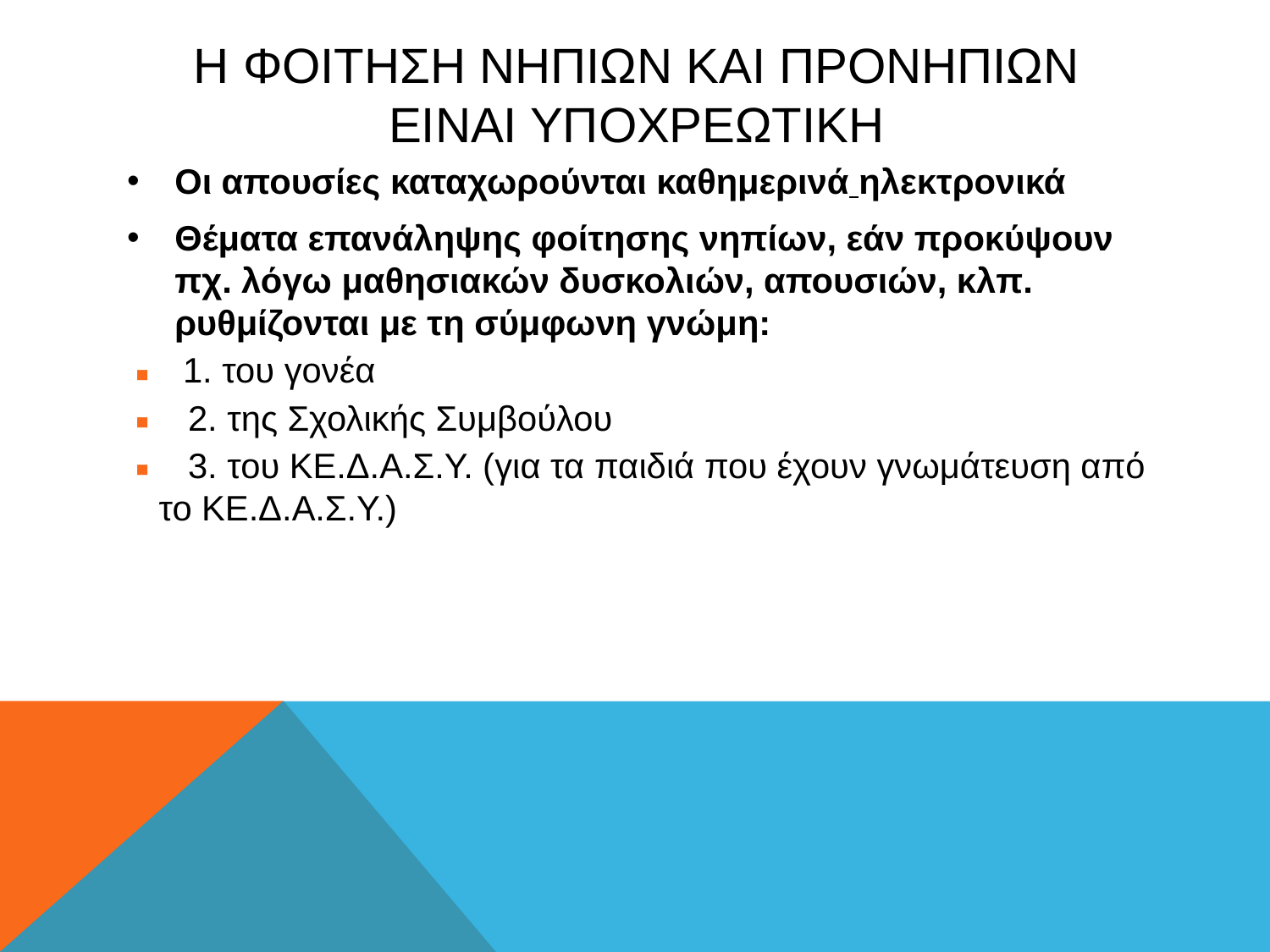

# Η ΦΟΙΤΗΣΗ ΝΗΠΙΩΝ ΚΑΙ ΠΡΟΝΗΠΙΩΝ ΕΙΝΑΙ ΥΠΟΧΡΕΩΤΙΚΗ
Οι απουσίες καταχωρούνται καθημερινά ηλεκτρονικά
Θέματα επανάληψης φοίτησης νηπίων, εάν προκύψουν πχ. λόγω μαθησιακών δυσκολιών, απουσιών, κλπ. ρυθμίζονται με τη σύμφωνη γνώμη:
1. του γονέα
   2. της Σχολικής Συμβούλου
   3. του ΚΕ.Δ.Α.Σ.Υ. (για τα παιδιά που έχουν γνωμάτευση από το ΚΕ.Δ.Α.Σ.Υ.)